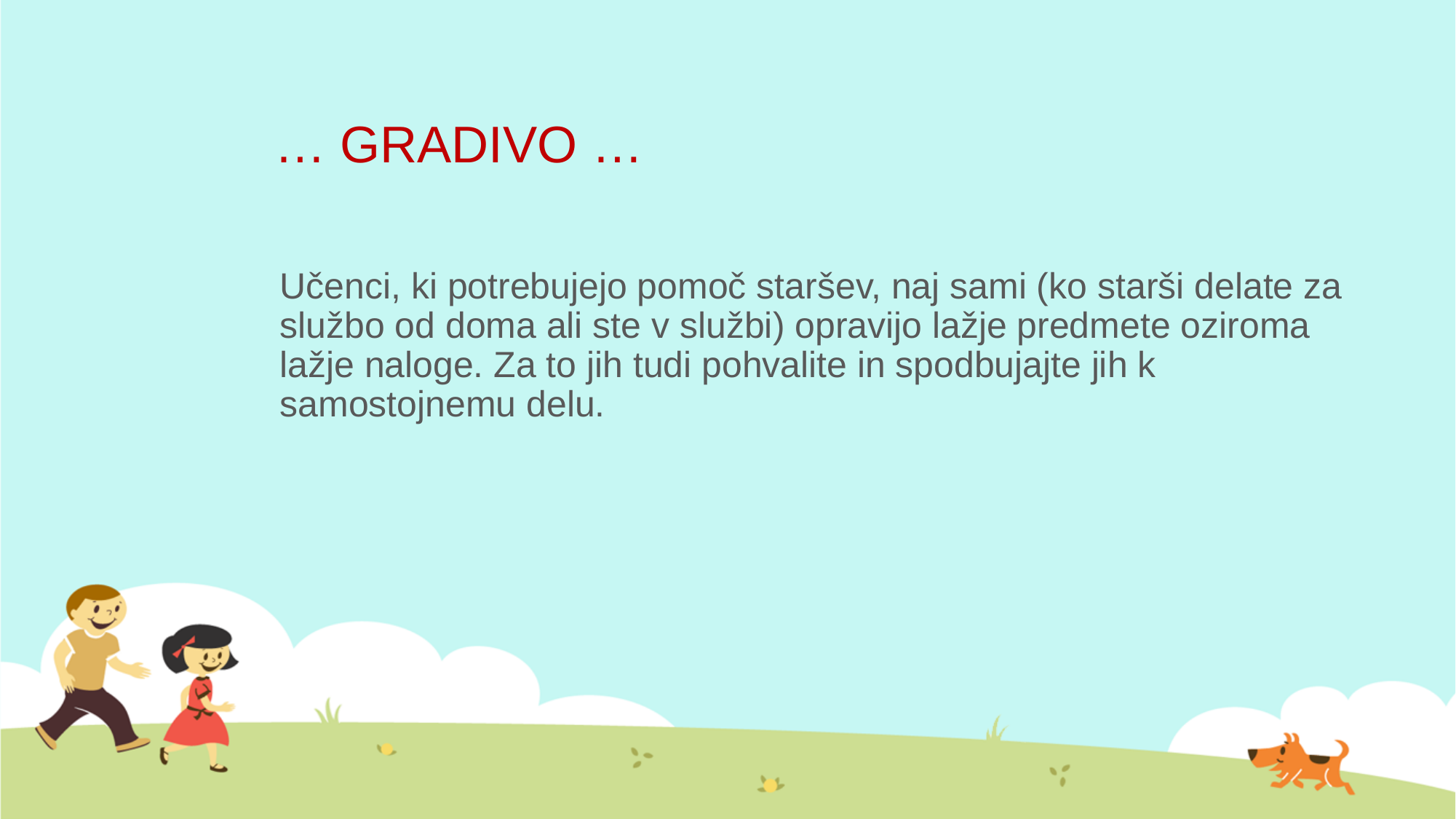

# … GRADIVO …

Učenci, ki potrebujejo pomoč staršev, naj sami (ko starši delate za službo od doma ali ste v službi) opravijo lažje predmete oziroma lažje naloge. Za to jih tudi pohvalite in spodbujajte jih k samostojnemu delu.